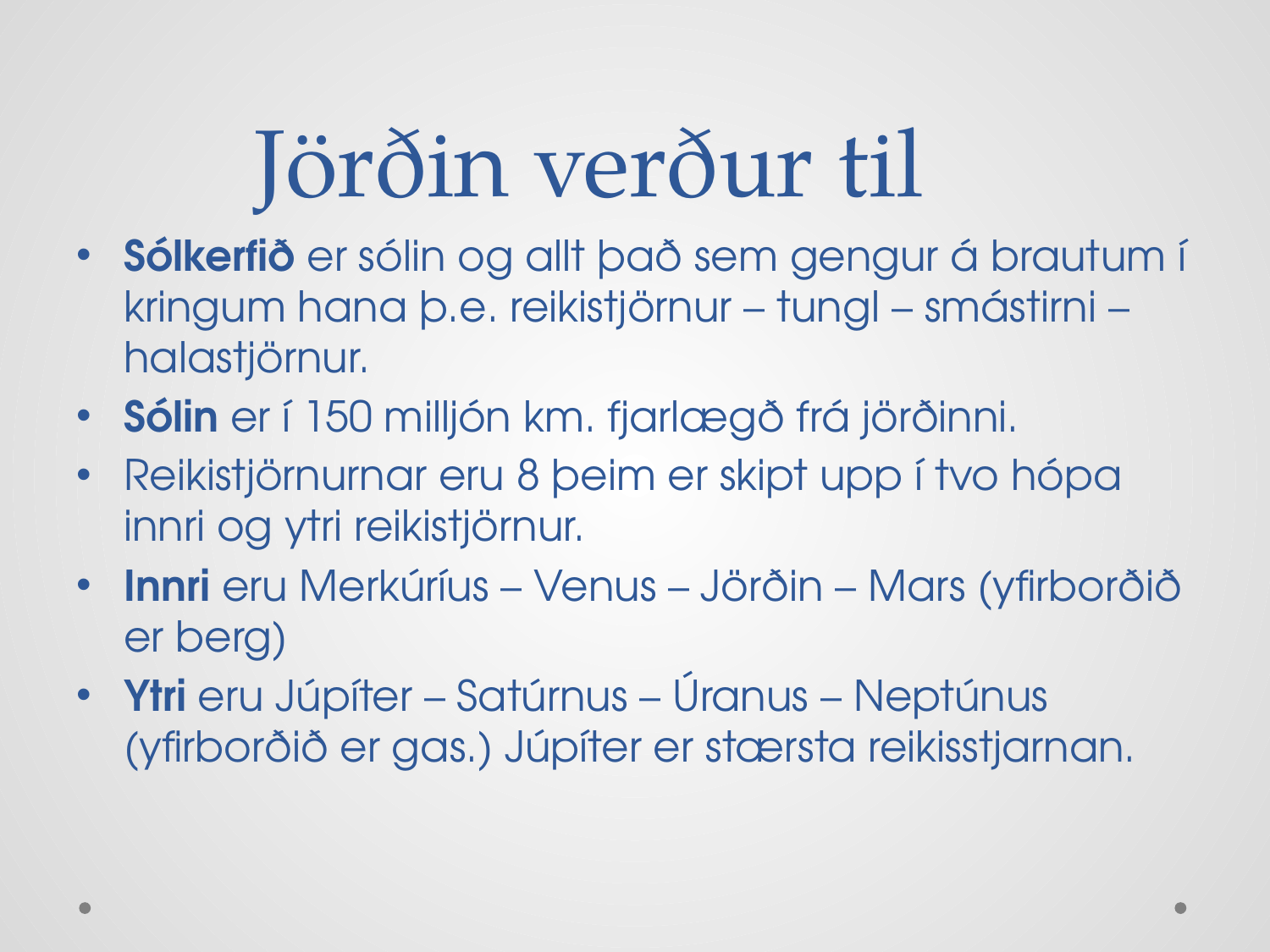

# Jörðin verður til
Sólkerfið er sólin og allt það sem gengur á brautum í kringum hana þ.e. reikistjörnur – tungl – smástirni – halastjörnur.
Sólin er í 150 milljón km. fjarlægð frá jörðinni.
Reikistjörnurnar eru 8 þeim er skipt upp í tvo hópa innri og ytri reikistjörnur.
Innri eru Merkúríus – Venus – Jörðin – Mars (yfirborðið er berg)
Ytri eru Júpíter – Satúrnus – Úranus – Neptúnus (yfirborðið er gas.) Júpíter er stærsta reikisstjarnan.